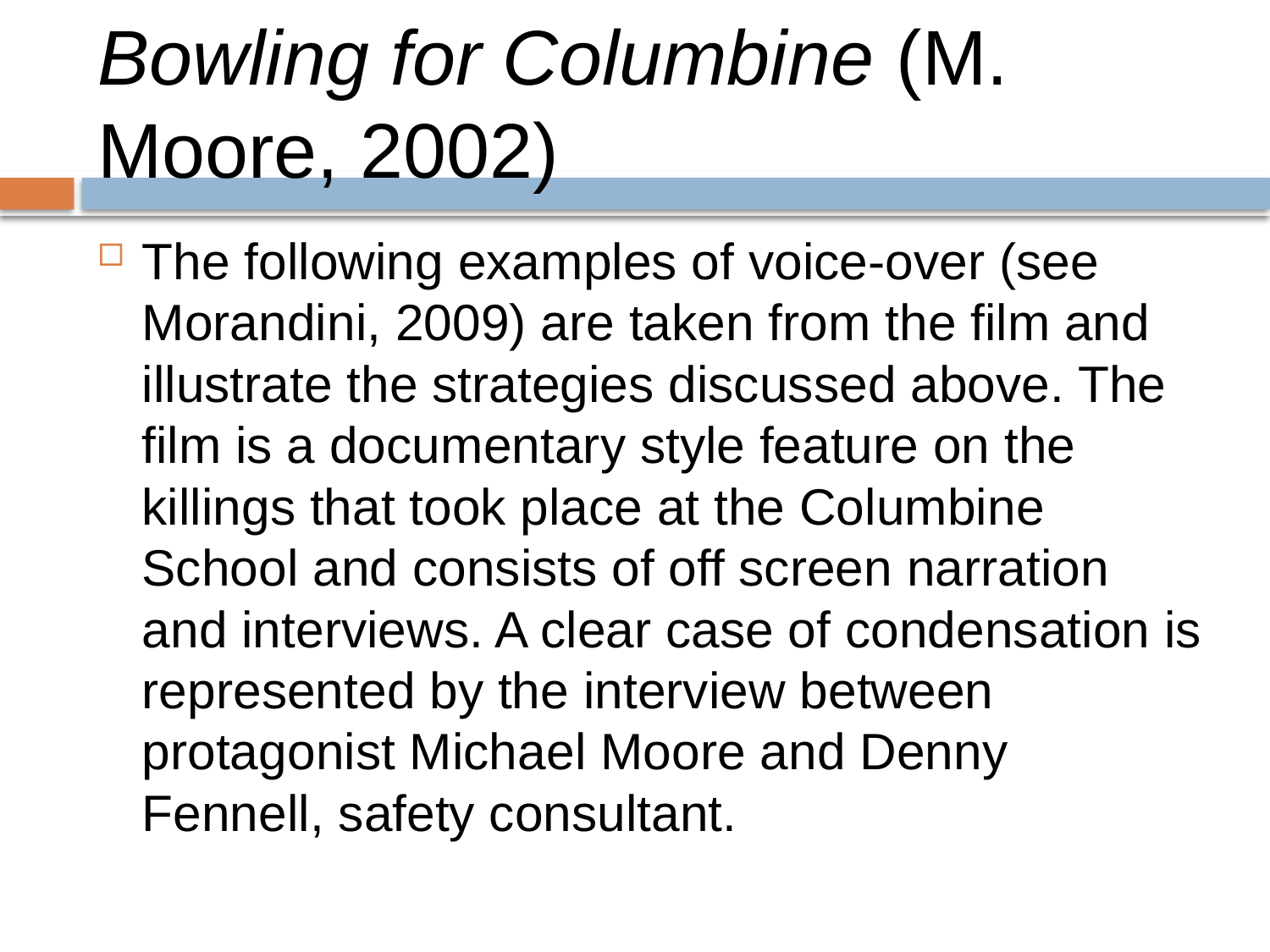

# Bowling for Columbine (M. Moore, 2002)
The following examples of voice-over (see Morandini, 2009) are taken from the film and illustrate the strategies discussed above. The film is a documentary style feature on the killings that took place at the Columbine School and consists of off screen narration and interviews. A clear case of condensation is represented by the interview between protagonist Michael Moore and Denny Fennell, safety consultant.